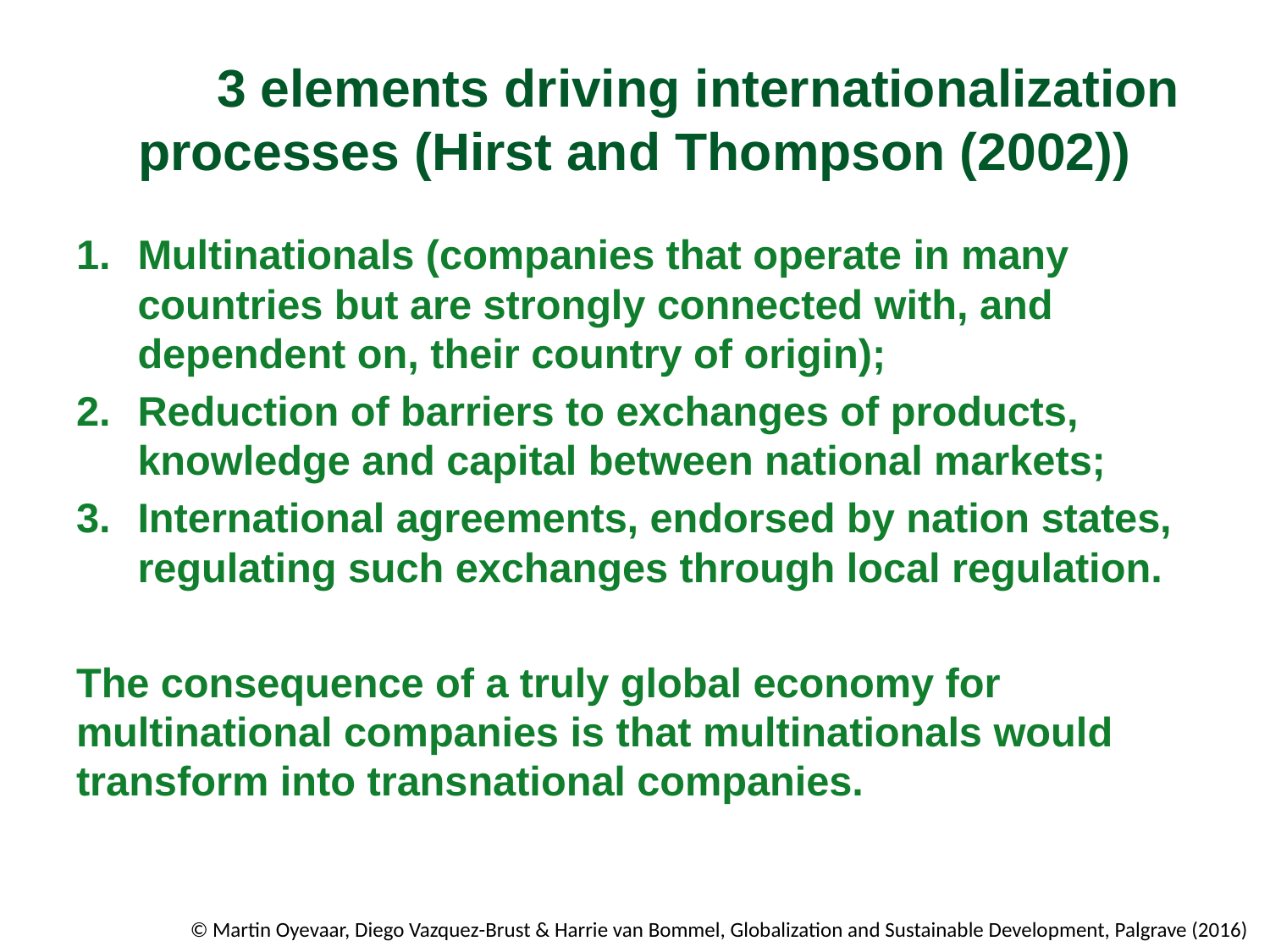

# 3 elements driving internationalization processes (Hirst and Thompson (2002))
Multinationals (companies that operate in many countries but are strongly connected with, and dependent on, their country of origin);
Reduction of barriers to exchanges of products, knowledge and capital between national markets;
International agreements, endorsed by nation states, regulating such exchanges through local regulation.

The consequence of a truly global economy for multinational companies is that multinationals would transform into transnational companies.
© Martin Oyevaar, Diego Vazquez-Brust & Harrie van Bommel, Globalization and Sustainable Development, Palgrave (2016)